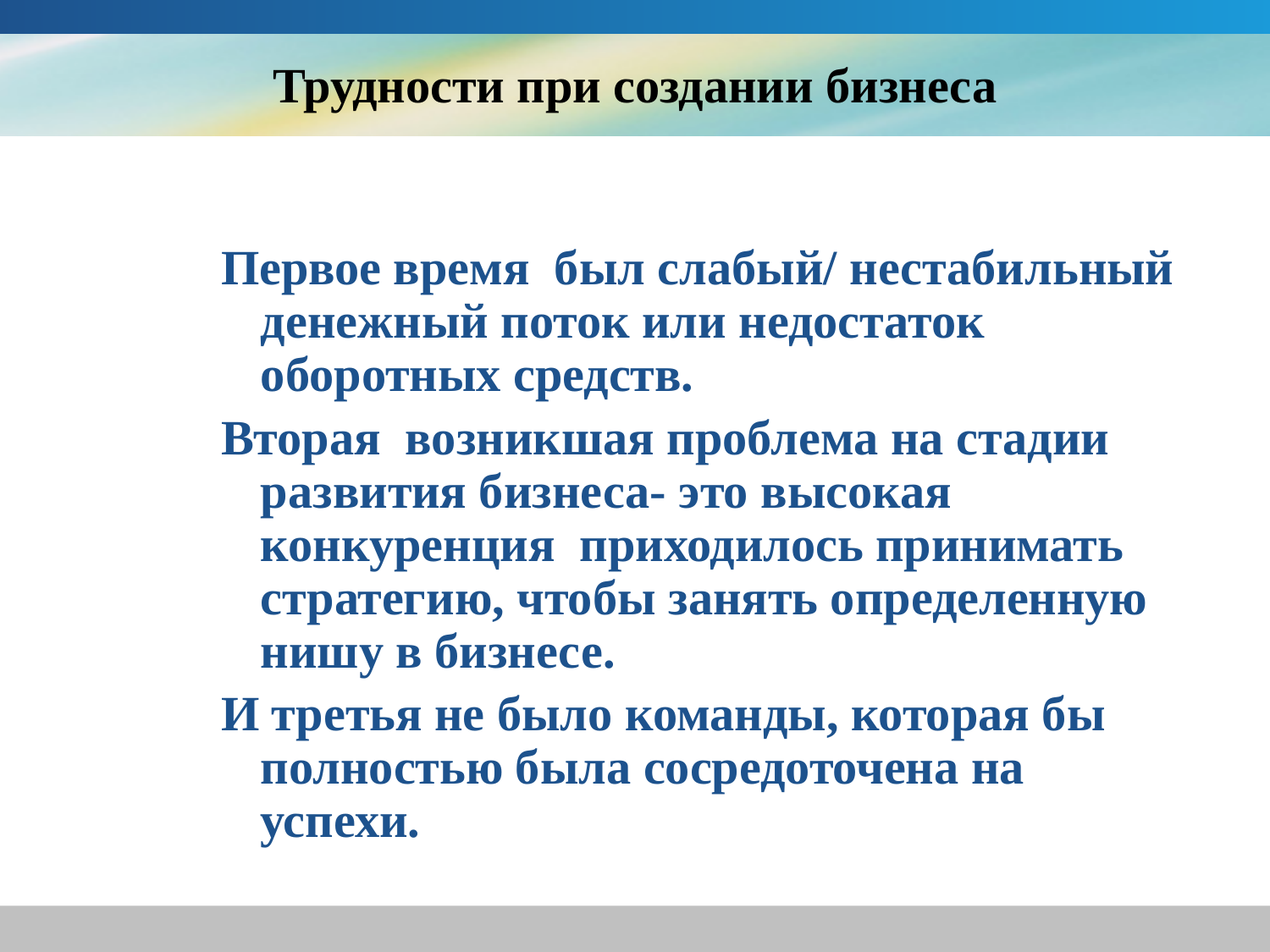

# Трудности при создании бизнеса
Первое время  был слабый/ нестабильный денежный поток или недостаток оборотных средств.
Вторая  возникшая проблема на стадии развития бизнеса- это высокая конкуренция  приходилось принимать стратегию, чтобы занять определенную нишу в бизнесе.
И третья не было команды, которая бы полностью была сосредоточена на успехи.